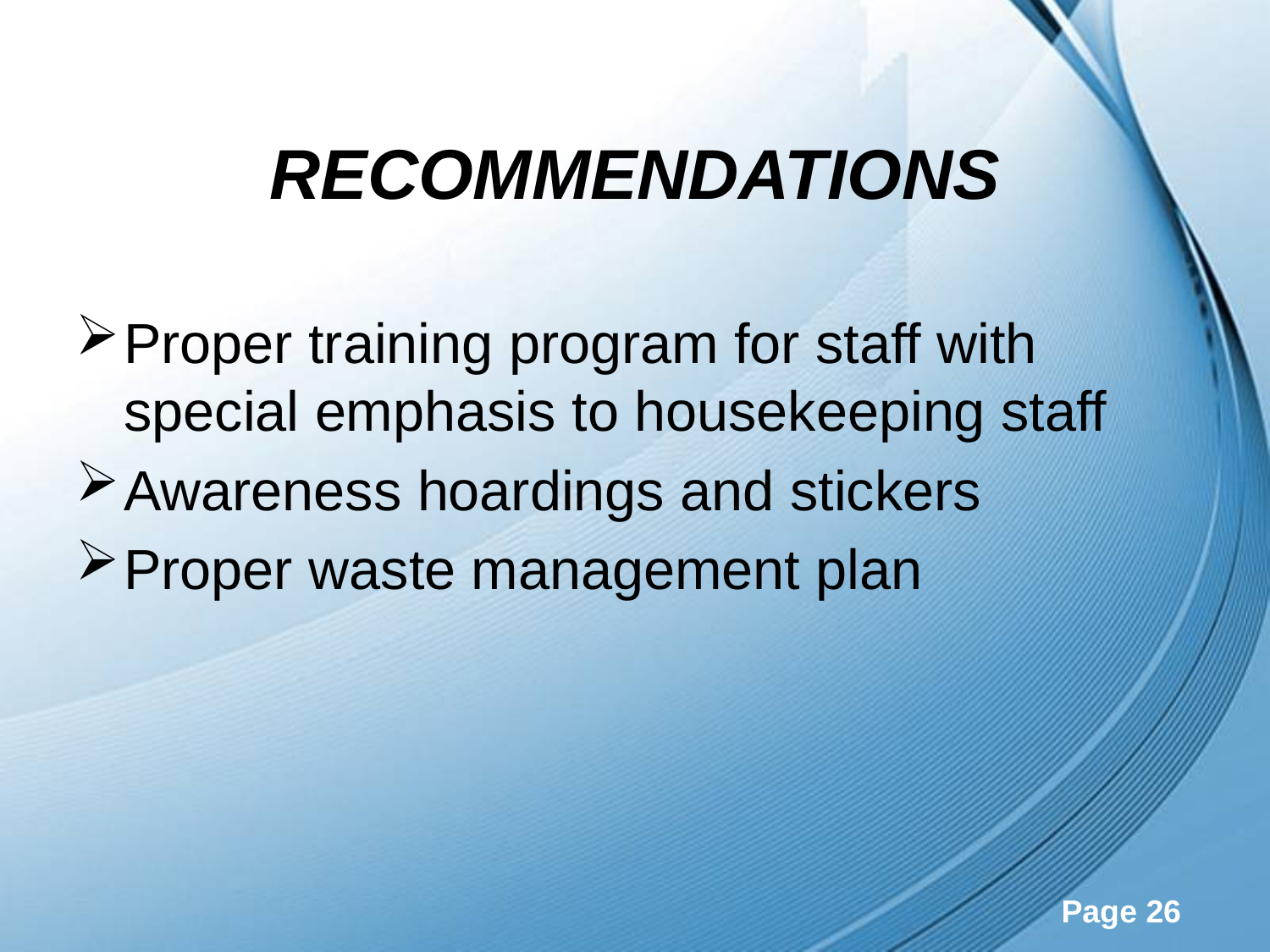

# RECOMMENDATIONS

Proper training program for staff with special emphasis to housekeeping staff
Awareness hoardings and stickers
Proper waste management plan